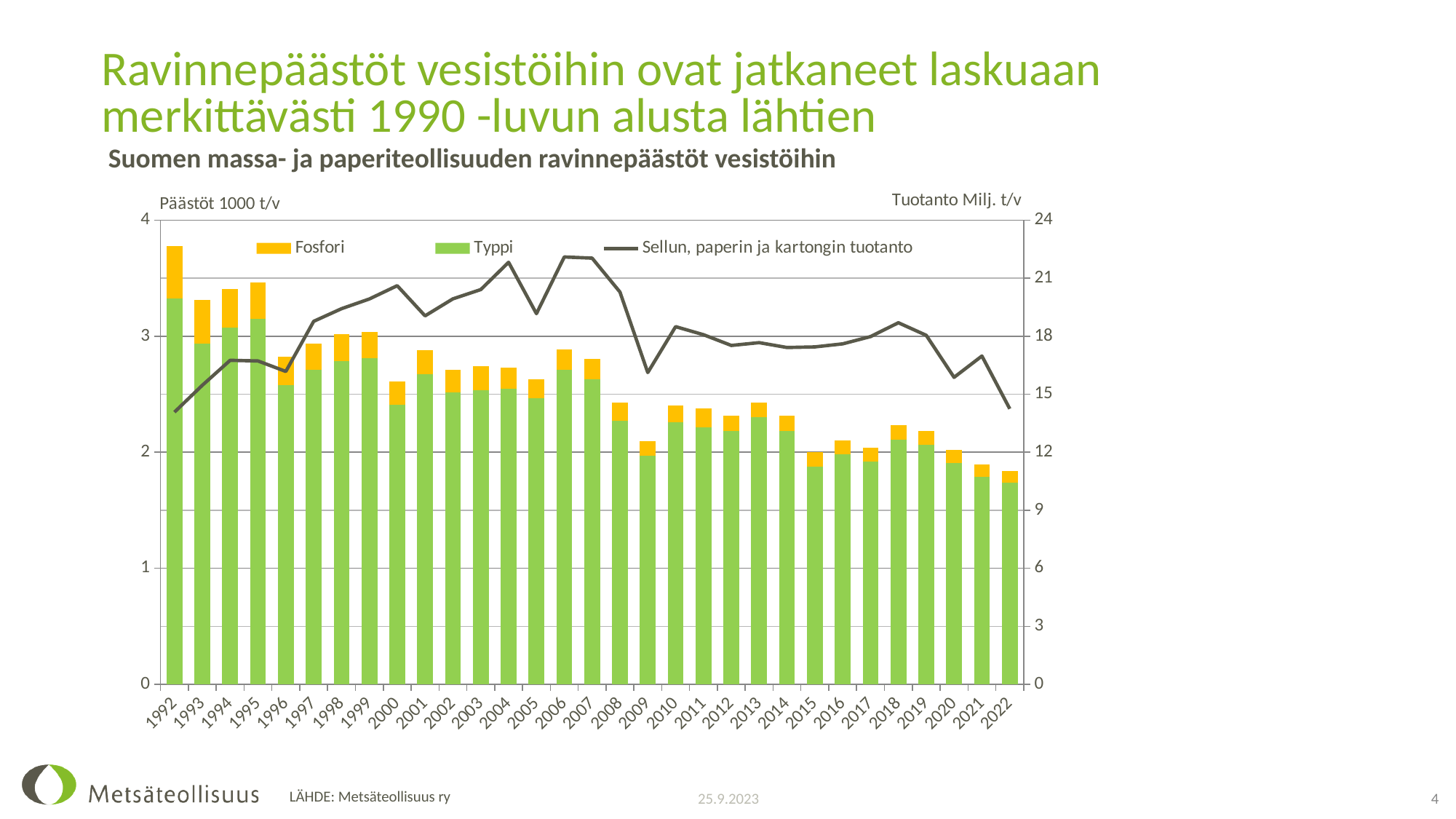

# Ravinnepäästöt vesistöihin ovat jatkaneet laskuaan merkittävästi 1990 -luvun alusta lähtien
Suomen massa- ja paperiteollisuuden ravinnepäästöt vesistöihin

### Chart

| Category | Typpi | Fosfori | Sellun, paperin ja kartongin tuotanto |
|---|---|---|---|
| 1992 | 3.32506 | 0.44972000000000006 | 14.071696 |
| 1993 | 2.93813 | 0.37439999999999996 | 15.459589 |
| 1994 | 3.073598 | 0.33479400000000004 | 16.752285 |
| 1995 | 3.14676 | 0.31895000000000007 | 16.71805 |
| 1996 | 2.57523 | 0.24765399999999999 | 16.177034 |
| 1997 | 2.7090300000000003 | 0.22823100000000002 | 18.768169 |
| 1998 | 2.785501 | 0.23341000000000003 | 19.420577 |
| 1999 | 2.810803 | 0.224424 | 19.923961 |
| 2000 | 2.40645 | 0.20141999999999996 | 20.609571 |
| 2001 | 2.672743 | 0.206377 | 19.050127 |
| 2002 | 2.51699 | 0.19234199999999999 | 19.930967 |
| 2003 | 2.5344560000000005 | 0.20882700000000004 | 20.408843 |
| 2004 | 2.5454160000000003 | 0.182291 | 21.818624 |
| 2005 | 2.464106 | 0.16477900000000004 | 19.163743 |
| 2006 | 2.7125749999999993 | 0.17614299999999994 | 22.095322 |
| 2007 | 2.6272200000000003 | 0.17640999999999998 | 22.033995 |
| 2008 | 2.268902 | 0.15678 | 20.284859 |
| 2009 | 1.9712489999999996 | 0.126762 | 16.119687 |
| 2010 | 2.257483 | 0.14592499999999997 | 18.492162354 |
| 2011 | 2.217476 | 0.15864100000000003 | 18.076926996 |
| 2012 | 2.1803749999999997 | 0.13337900000000003 | 17.52029722 |
| 2013 | 2.301155 | 0.12495599999999997 | 17.664522353 |
| 2014 | 2.1846680000000003 | 0.126957 | 17.41480281 |
| 2015 | 1.8784509999999994 | 0.12446299999999999 | 17.44544872 |
| 2016 | 1.9838929999999997 | 0.11619299999999998 | 17.6041232 |
| 2017 | 1.9222190000000003 | 0.11608800000000002 | 17.97927573 |
| 2018 | 2.106618 | 0.127356 | 18.695969949000002 |
| 2019 | 2.06137 | 0.12467000000000002 | 18.044579441 |
| 2020 | 1.904944 | 0.11524899999999999 | 15.872852550000001 |
| 2021 | 1.78939 | 0.106848 | 16.97442045 |
| 2022 | 1.73758 | 0.09868400000000001 | 14.246796888 |
25.9.2023
4